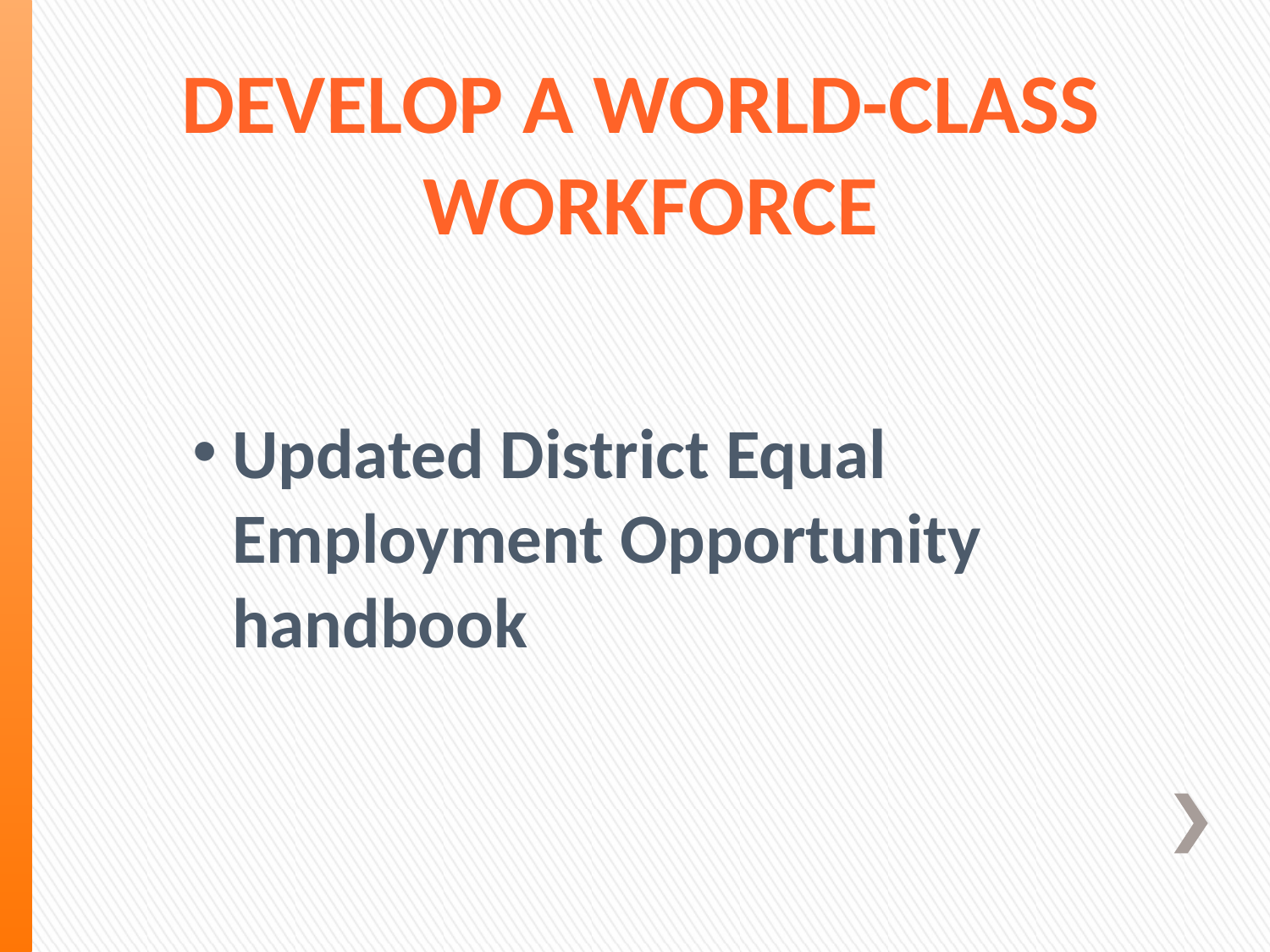

Develop a world-class
workforce
Updated District Equal Employment Opportunity handbook